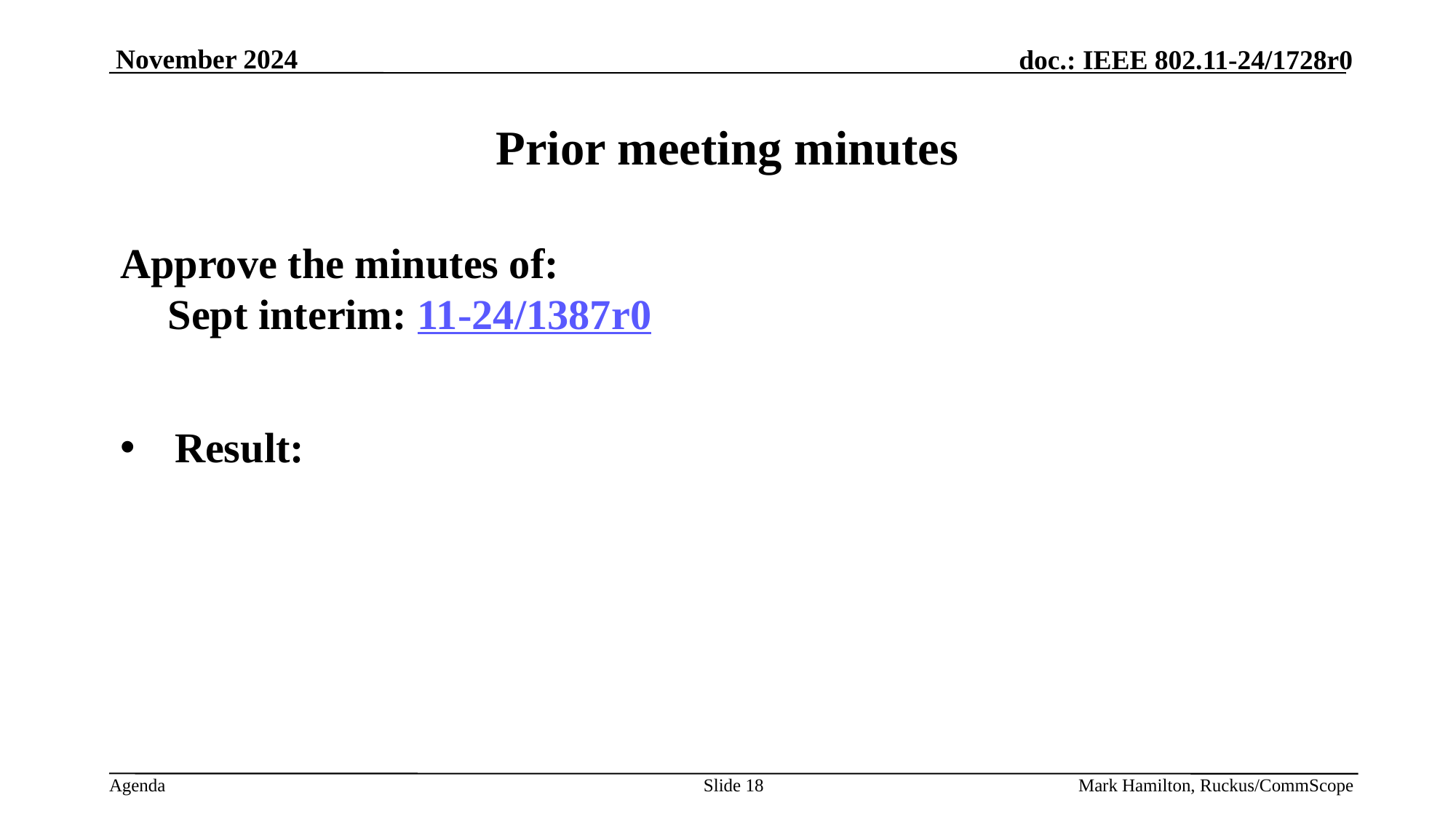

# Prior meeting minutes
Approve the minutes of:
Sept interim: 11-24/1387r0

Result:

Slide 18